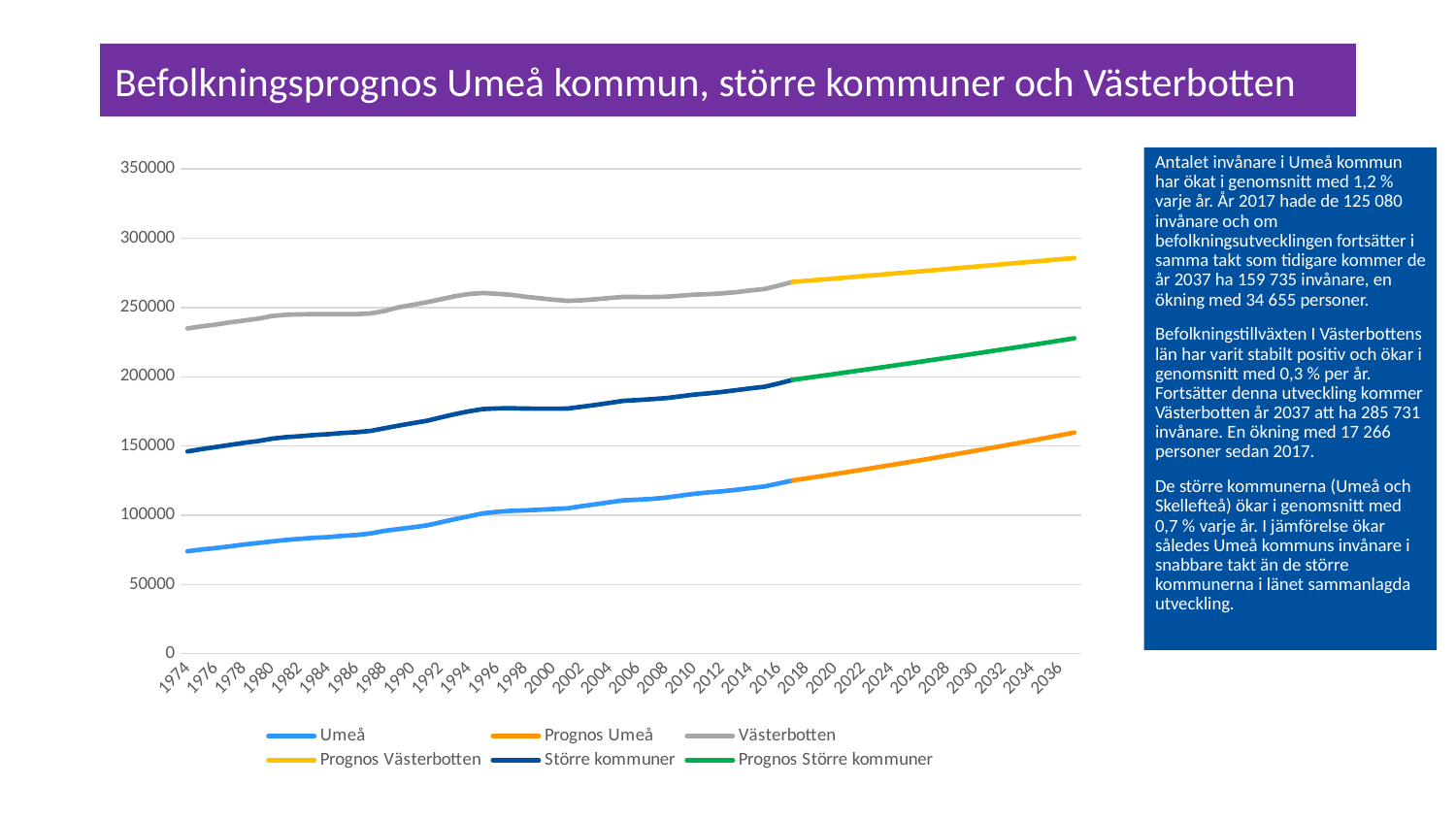

# Befolkningsprognos Umeå kommun, större kommuner och Västerbotten
Antalet invånare i Umeå kommun har ökat i genomsnitt med 1,2 % varje år. År 2017 hade de 125 080 invånare och om befolkningsutvecklingen fortsätter i samma takt som tidigare kommer de år 2037 ha 159 735 invånare, en ökning med 34 655 personer.
Befolkningstillväxten I Västerbottens län har varit stabilt positiv och ökar i genomsnitt med 0,3 % per år. Fortsätter denna utveckling kommer Västerbotten år 2037 att ha 285 731 invånare. En ökning med 17 266 personer sedan 2017.
De större kommunerna (Umeå och Skellefteå) ökar i genomsnitt med 0,7 % varje år. I jämförelse ökar således Umeå kommuns invånare i snabbare takt än de större kommunerna i länet sammanlagda utveckling.

### Chart

| Category | Umeå | Prognos Umeå | Västerbotten | Prognos Västerbotten | Större kommuner | Prognos Större kommuner |
|---|---|---|---|---|---|---|
| 1974 | 73977.0 | None | 234875.0 | None | 146097.0 | None |
| 1975 | 75290.0 | None | 236397.0 | None | 147782.0 | None |
| 1976 | 76276.0 | None | 237705.0 | None | 149205.0 | None |
| 1977 | 77458.0 | None | 239247.0 | None | 150770.0 | None |
| 1978 | 78827.0 | None | 240601.0 | None | 152268.0 | None |
| 1979 | 79930.0 | None | 241898.0 | None | 153577.0 | None |
| 1980 | 81088.0 | None | 243856.0 | None | 155298.0 | None |
| 1981 | 82143.0 | None | 244789.0 | None | 156408.0 | None |
| 1982 | 82946.0 | None | 245055.0 | None | 157098.0 | None |
| 1983 | 83717.0 | None | 245252.0 | None | 157964.0 | None |
| 1984 | 84192.0 | None | 245181.0 | None | 158521.0 | None |
| 1985 | 85108.0 | None | 245255.0 | None | 159390.0 | None |
| 1986 | 85698.0 | None | 245204.0 | None | 159965.0 | None |
| 1987 | 86816.0 | None | 245703.0 | None | 160907.0 | None |
| 1988 | 88726.0 | None | 247521.0 | None | 162853.0 | None |
| 1989 | 90004.0 | None | 250134.0 | None | 164724.0 | None |
| 1990 | 91258.0 | None | 251968.0 | None | 166516.0 | None |
| 1991 | 92653.0 | None | 253835.0 | None | 168218.0 | None |
| 1992 | 94912.0 | None | 255987.0 | None | 170646.0 | None |
| 1993 | 97190.0 | None | 258171.0 | None | 173005.0 | None |
| 1994 | 99249.0 | None | 259775.0 | None | 175071.0 | None |
| 1995 | 101337.0 | None | 260472.0 | None | 176685.0 | None |
| 1996 | 102487.0 | None | 259895.0 | None | 177171.0 | None |
| 1997 | 103151.0 | None | 259163.0 | None | 177273.0 | None |
| 1998 | 103517.0 | None | 257803.0 | None | 177016.0 | None |
| 1999 | 103970.0 | None | 256710.0 | None | 176970.0 | None |
| 2000 | 104512.0 | None | 255640.0 | None | 176988.0 | None |
| 2001 | 105006.0 | None | 254818.0 | None | 177041.0 | None |
| 2002 | 106525.0 | None | 255230.0 | None | 178338.0 | None |
| 2003 | 107917.0 | None | 255956.0 | None | 179689.0 | None |
| 2004 | 109390.0 | None | 256875.0 | None | 181176.0 | None |
| 2005 | 110758.0 | None | 257652.0 | None | 182668.0 | None |
| 2006 | 111235.0 | None | 257581.0 | None | 183201.0 | None |
| 2007 | 111771.0 | None | 257593.0 | None | 183861.0 | None |
| 2008 | 112728.0 | None | 257812.0 | None | 184590.0 | None |
| 2009 | 114075.0 | None | 258548.0 | None | 185845.0 | None |
| 2010 | 115473.0 | None | 259286.0 | None | 187114.0 | None |
| 2011 | 116465.0 | None | 259667.0 | None | 188045.0 | None |
| 2012 | 117294.0 | None | 260217.0 | None | 189068.0 | None |
| 2013 | 118349.0 | None | 261112.0 | None | 190337.0 | None |
| 2014 | 119613.0 | None | 262362.0 | None | 191637.0 | None |
| 2015 | 120777.0 | None | 263378.0 | None | 192808.0 | None |
| 2016 | 122892.0 | None | 265881.0 | None | 195158.0 | None |
| 2017 | 125080.0 | 125080.0 | 268465.0 | 268465.0 | 197803.0 | 197803.0 |
| 2018 | None | 126618.89168273352 | None | 269302.96621011634 | None | 199203.34957851452 |
| 2019 | None | 128176.71674899108 | None | 270143.54798415833 | None | 200613.61295480788 |
| 2020 | None | 129753.70814110104 | None | 270986.7534861481 | None | 202033.86031377382 |
| 2021 | None | 131350.10166734163 | None | 271832.59090559016 | None | 203464.16233718122 |
| 2022 | None | 132966.1360372015 | None | 272681.06845755136 | None | 204904.5902071917 |
| 2023 | None | 134602.05289707409 | None | 273532.1943827403 | None | 206355.21560990214 |
| 2024 | None | 136258.09686639108 | None | 274385.97694758757 | None | 207816.11073891234 |
| 2025 | None | 137934.51557420034 | None | 275242.4244443258 | None | 209287.34829891776 |
| 2026 | None | 139631.5596961944 | None | 276101.54519107065 | None | 210769.0015093282 |
| 2027 | None | 141349.4829921936 | None | 276963.347531901 | None | 212261.14410791118 |
| 2028 | None | 143088.5423440914 | None | 277827.8398369406 | None | 213763.85035446216 |
| 2029 | None | 144848.99779426554 | None | 278695.0305024387 | None | 215277.19503449992 |
| 2030 | None | 146631.11258446286 | None | 279564.9279508525 | None | 216801.25346298865 |
| 2031 | None | 148435.15319516155 | None | 280437.54063092783 | None | 218336.1014880859 |
| 2032 | None | 150261.38938541827 | None | 281312.8770177822 | None | 219881.81549491774 |
| 2033 | None | 152110.0942332053 | None | 282190.94561298646 | None | 221438.4724093796 |
| 2034 | None | 153981.5441762441 | None | 283071.7549446478 | None | 223006.14970196554 |
| 2035 | None | 155876.01905334104 | None | 283955.3135674923 | None | 224584.9253916229 |
| 2036 | None | 157793.80214623202 | None | 284841.63006294816 | None | 226174.87804963553 |
| 2037 | None | 159735.18022194144 | None | 285730.7130392288 | None | 227776.08680353398 |